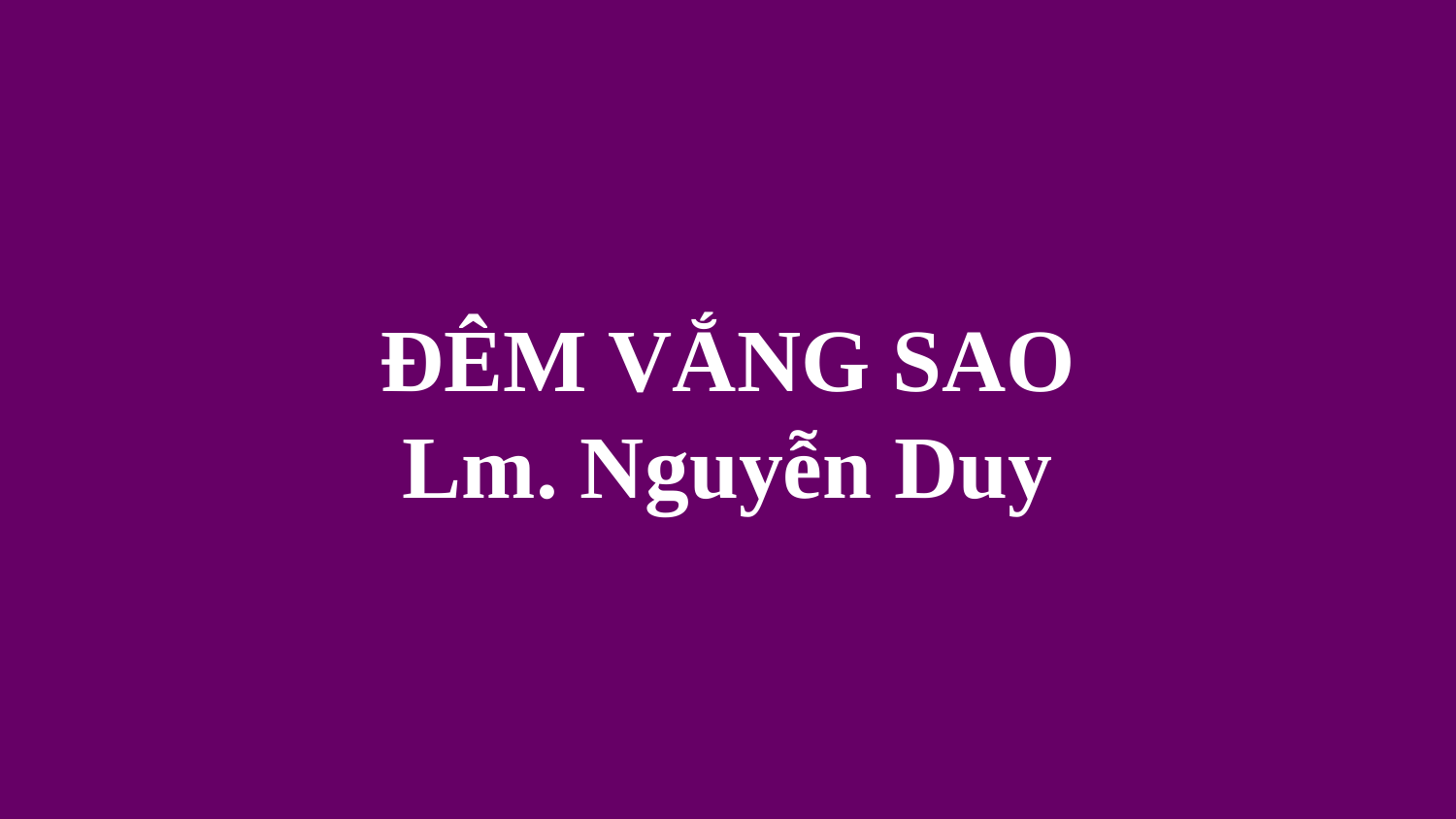

# ĐÊM VẮNG SAO Lm. Nguyễn Duy